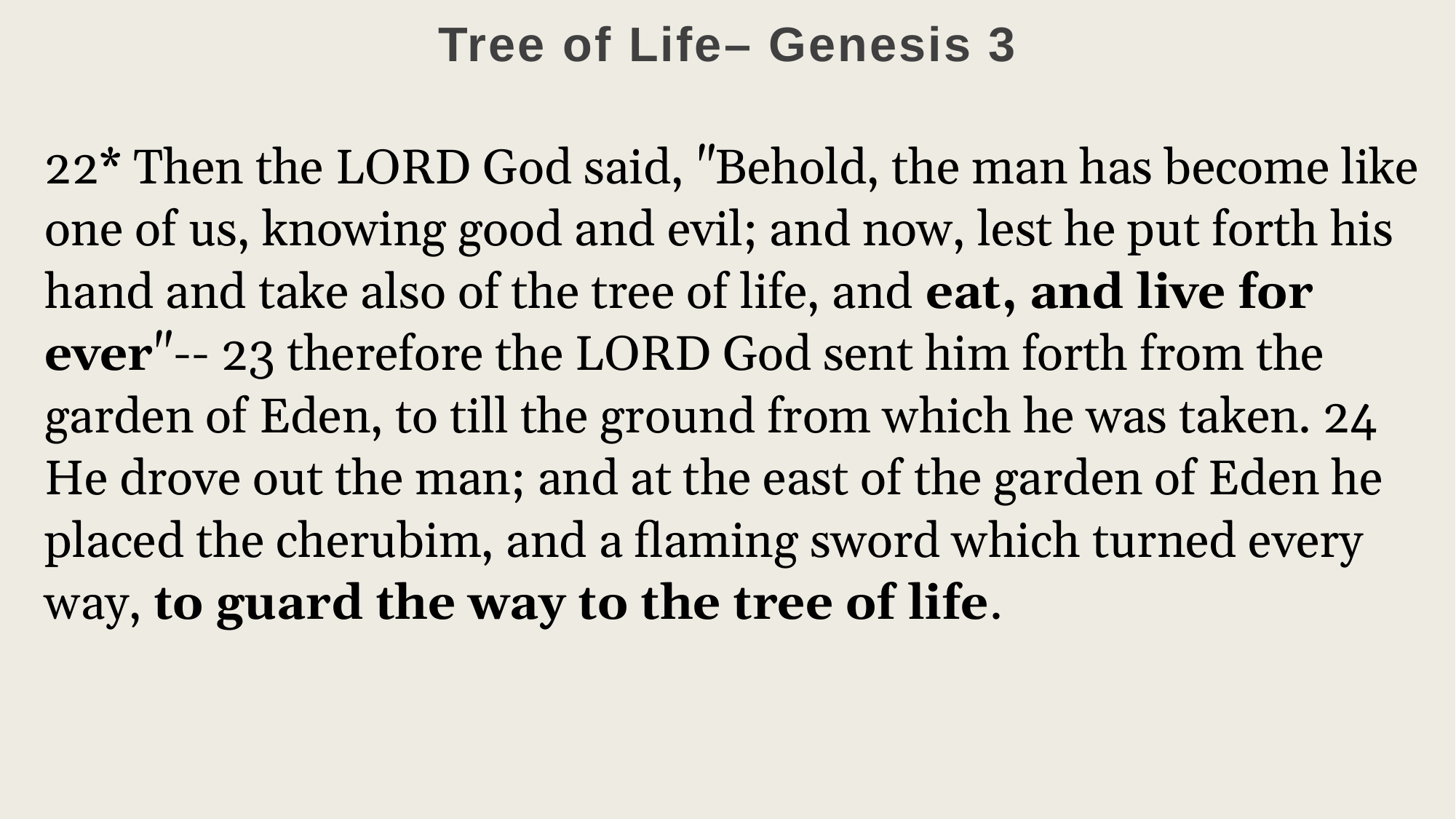

Tree of Life– Genesis 3
22* Then the LORD God said, "Behold, the man has become like one of us, knowing good and evil; and now, lest he put forth his hand and take also of the tree of life, and eat, and live for ever"-- 23 therefore the LORD God sent him forth from the garden of Eden, to till the ground from which he was taken. 24 He drove out the man; and at the east of the garden of Eden he placed the cherubim, and a flaming sword which turned every way, to guard the way to the tree of life.